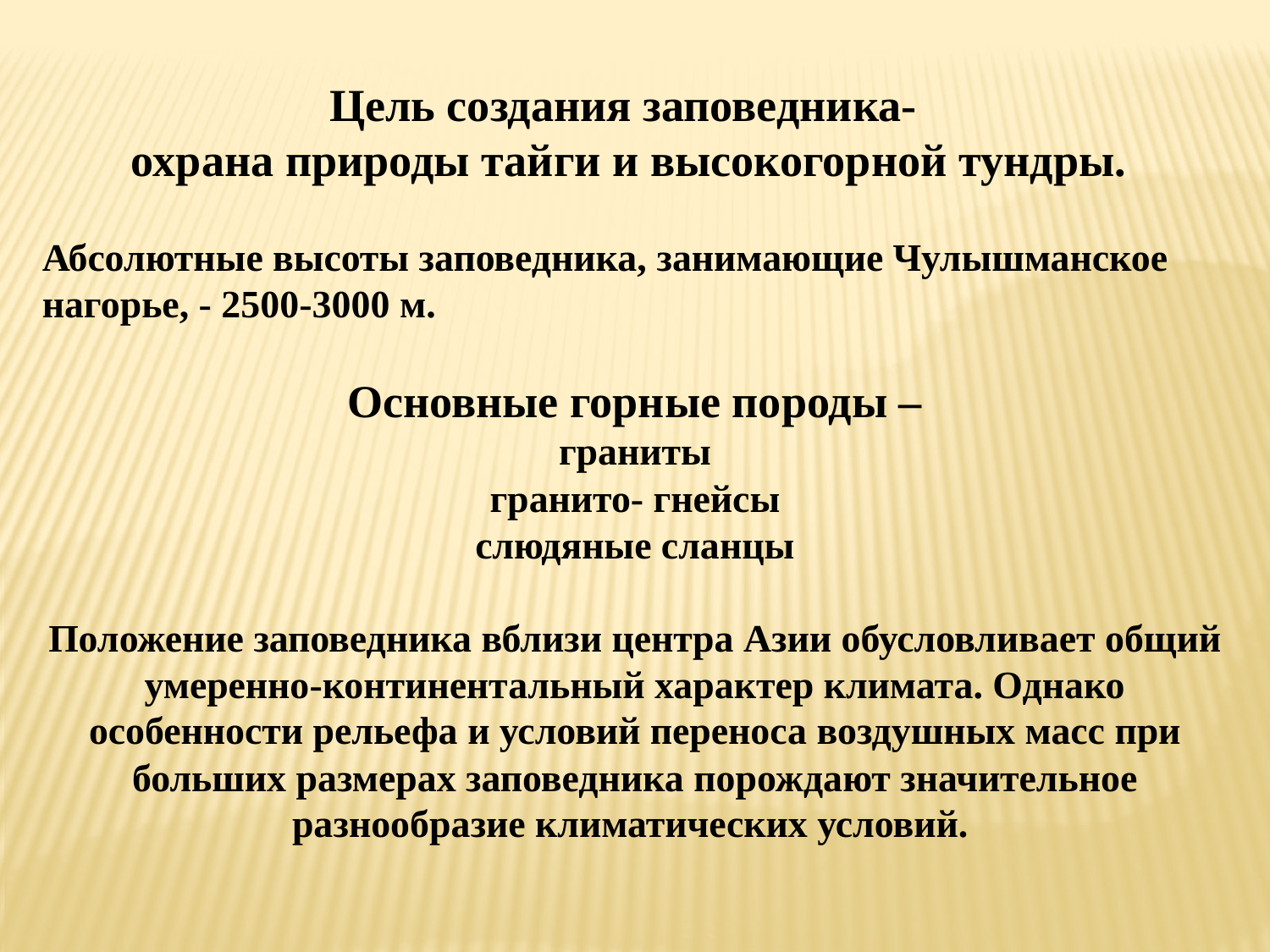

Цель создания заповедника-
охрана природы тайги и высокогорной тундры.

Абсолютные высоты заповедника, занимающие Чулышманское нагорье, - 2500-3000 м.
Основные горные породы –
 граниты
гранито- гнейсы
слюдяные сланцы
Положение заповедника вблизи центра Азии обусловливает общий умеренно-континентальный характер климата. Однако особенности рельефа и условий переноса воздушных масс при больших размерах заповедника порождают значительное разнообразие климатических условий.